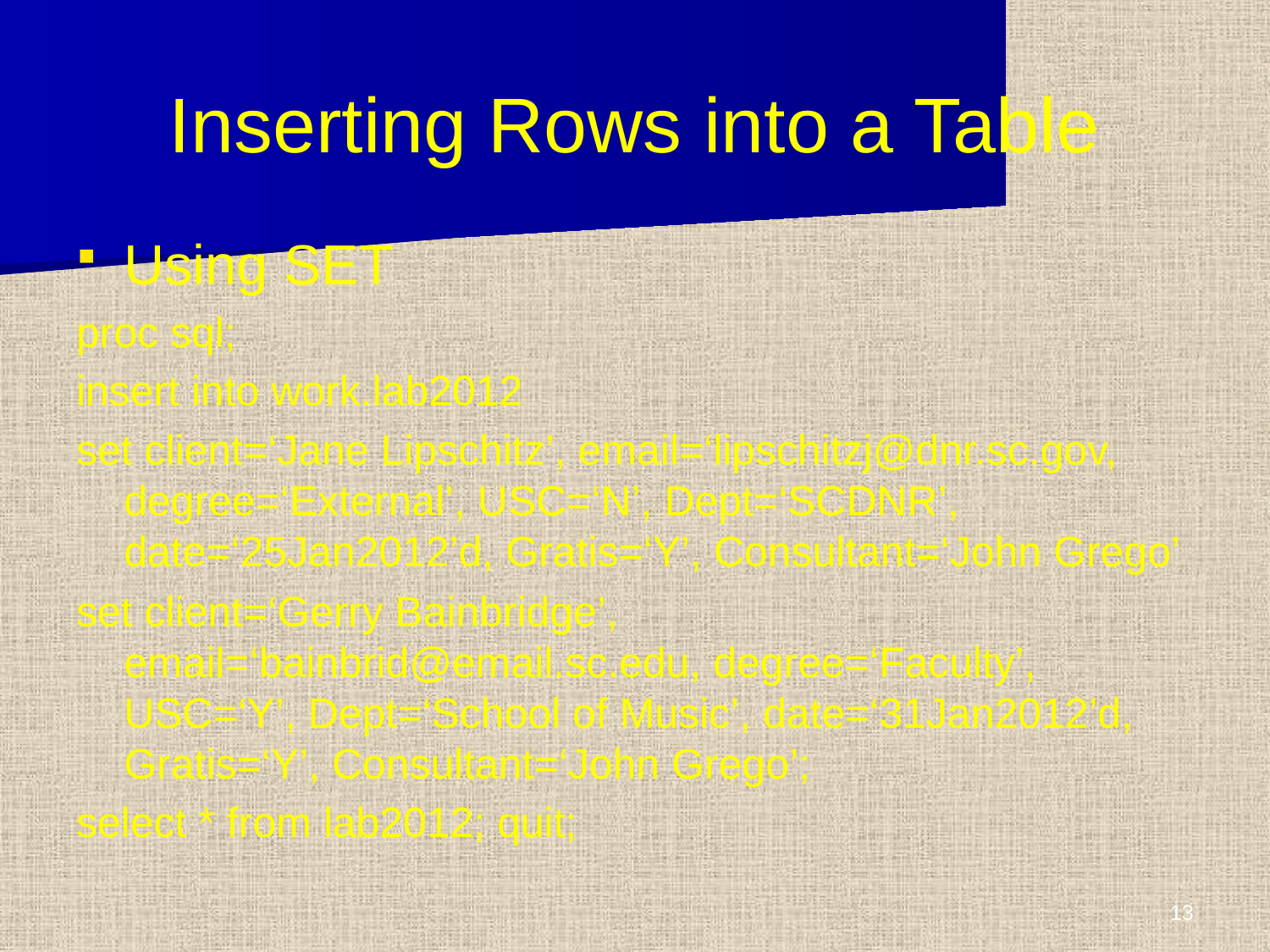

# Inserting Rows into a Table
Using SET
proc sql;
insert into work.lab2012
set client=‘Jane Lipschitz’, email=‘lipschitzj@dnr.sc.gov, degree=‘External’, USC=‘N’, Dept=‘SCDNR’, date=‘25Jan2012’d, Gratis=‘Y’, Consultant=‘John Grego’
set client=‘Gerry Bainbridge’, email=‘bainbrid@email.sc.edu, degree=‘Faculty’, USC=‘Y’, Dept=‘School of Music’, date=‘31Jan2012’d, Gratis=‘Y’, Consultant=‘John Grego’;
select * from lab2012; quit;

13